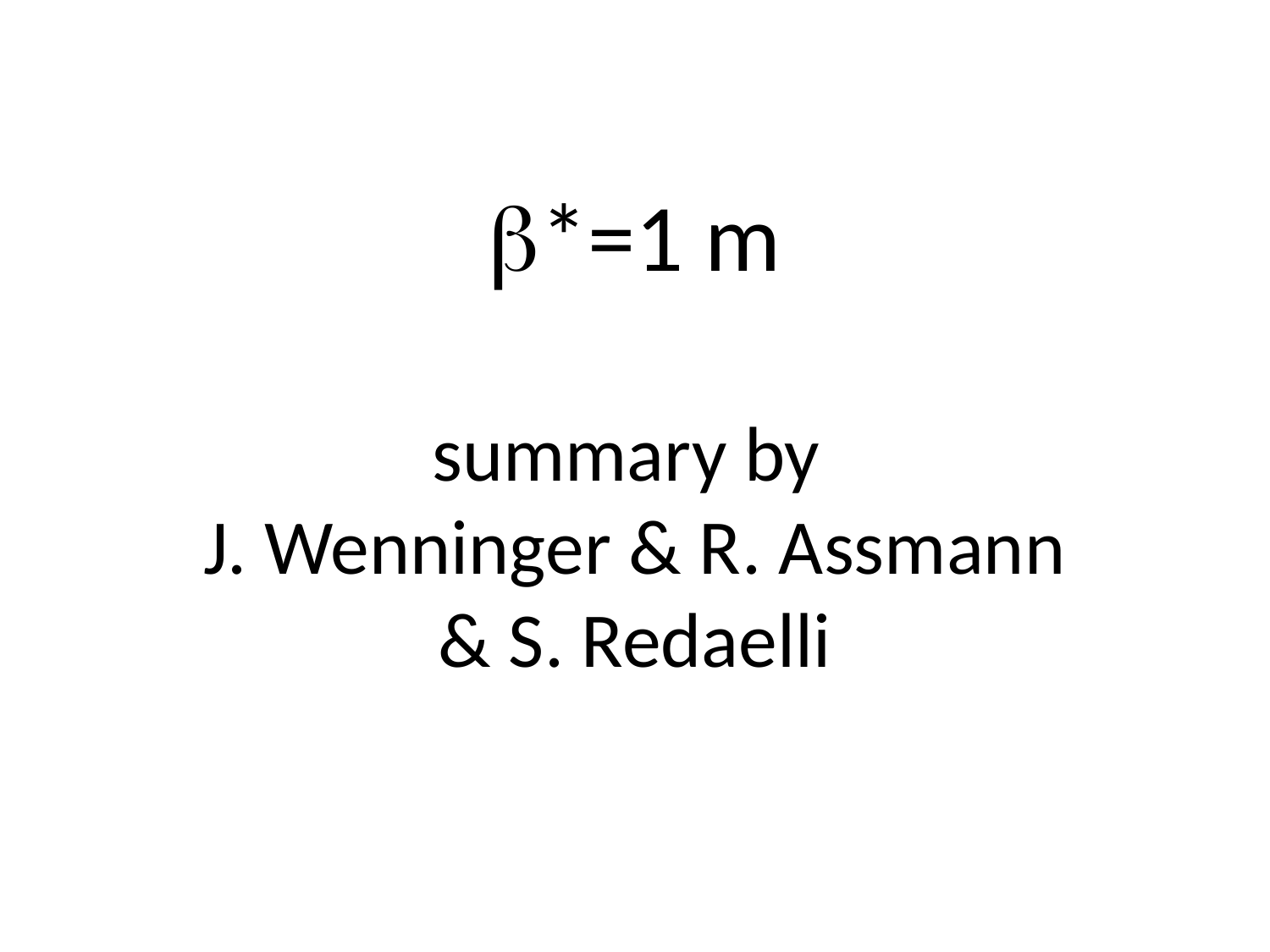

β*=1 m

summary by
J. Wenninger & R. Assmann
& S. Redaelli